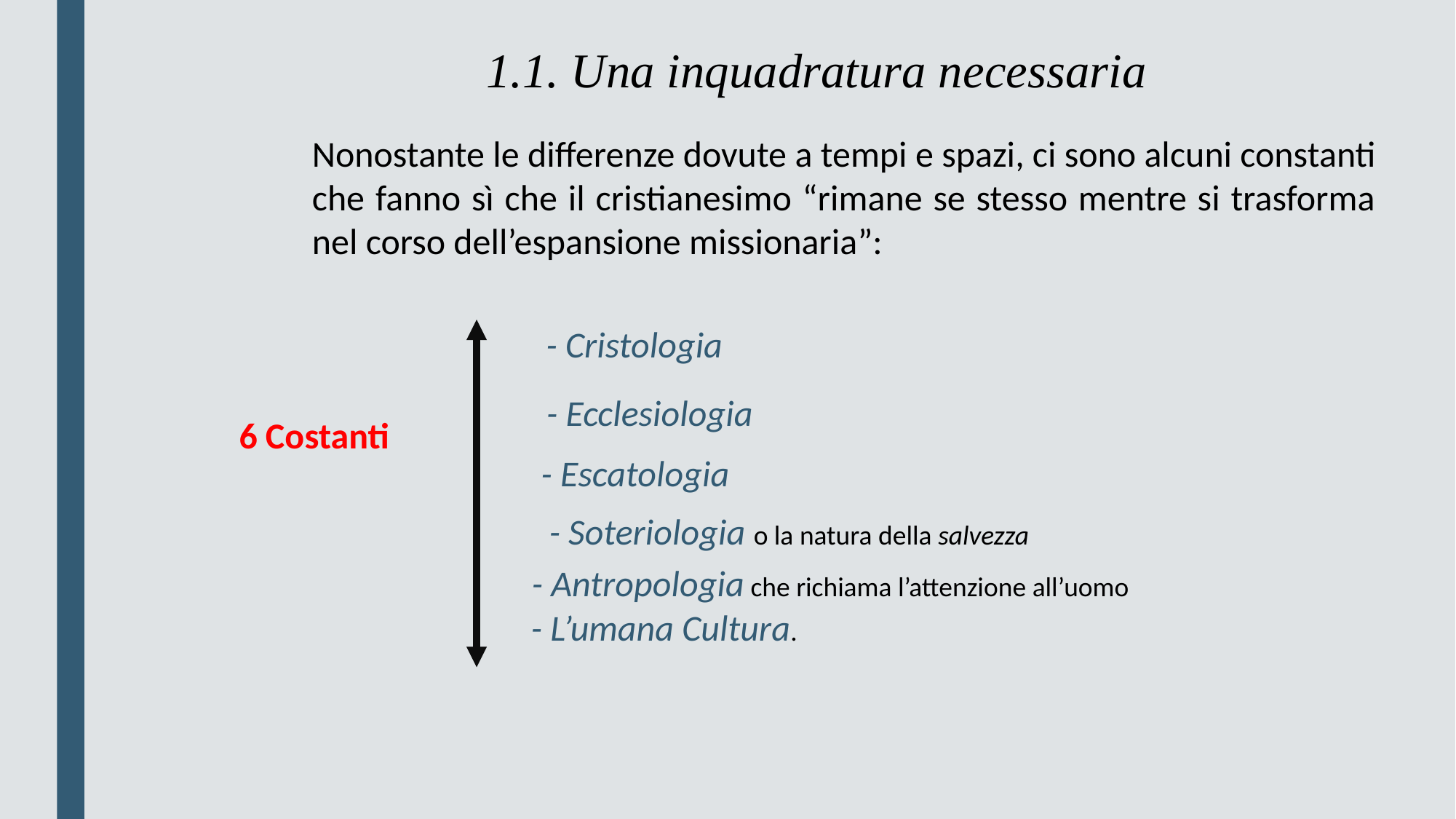

1. Una inquadratura necessaria
Nonostante le differenze dovute a tempi e spazi, ci sono alcuni constanti che fanno sì che il cristianesimo “rimane se stesso mentre si trasforma nel corso dell’espansione missionaria”:
- Cristologia
- Ecclesiologia
6 Costanti
- Escatologia
- Soteriologia o la natura della salvezza
- Antropologia che richiama l’attenzione all’uomo
- L’umana Cultura.